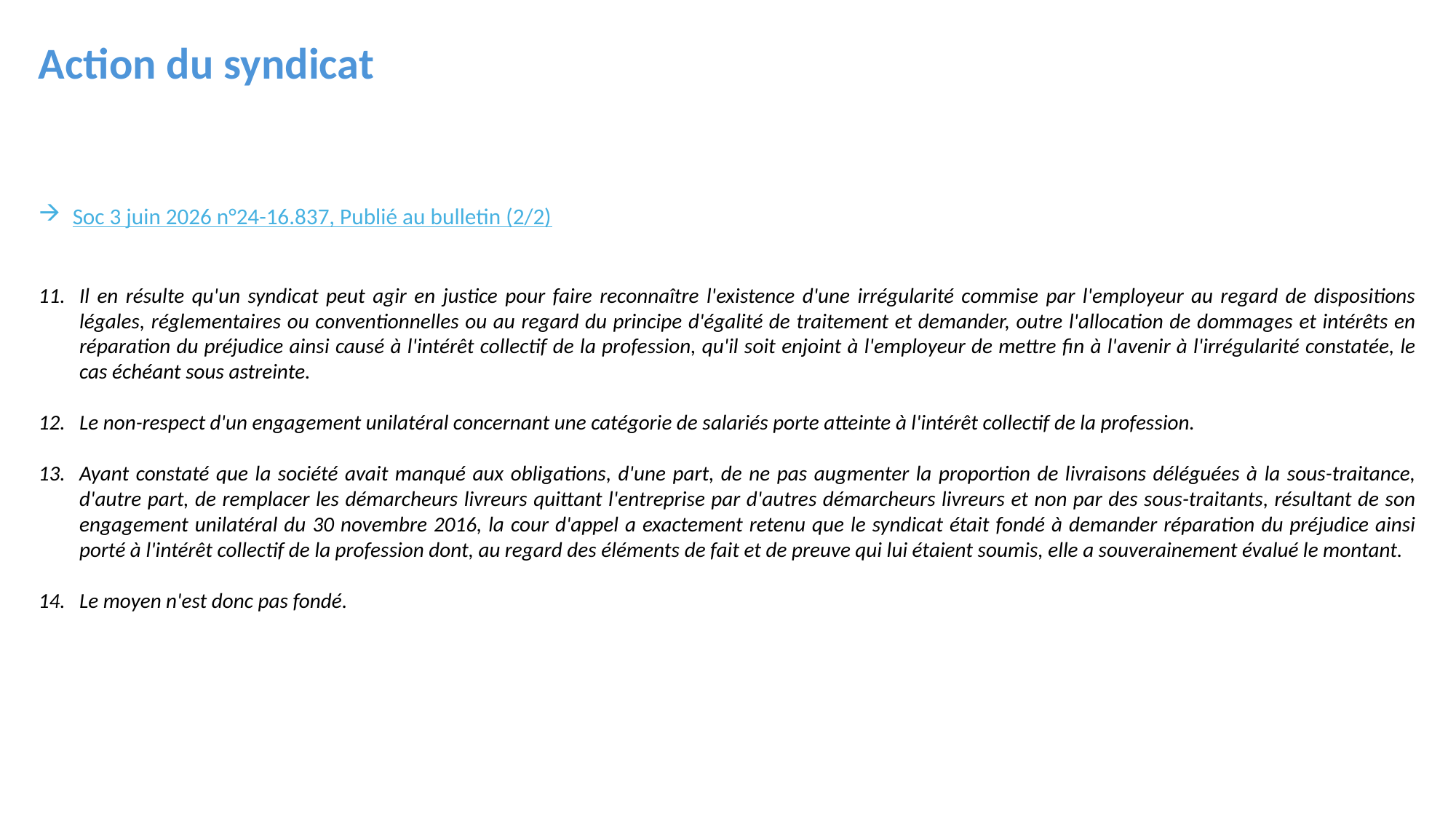

Action du syndicat
Soc 3 juin 2026 n°24-16.837, Publié au bulletin (2/2)

Il en résulte qu'un syndicat peut agir en justice pour faire reconnaître l'existence d'une irrégularité commise par l'employeur au regard de dispositions légales, réglementaires ou conventionnelles ou au regard du principe d'égalité de traitement et demander, outre l'allocation de dommages et intérêts en réparation du préjudice ainsi causé à l'intérêt collectif de la profession, qu'il soit enjoint à l'employeur de mettre fin à l'avenir à l'irrégularité constatée, le cas échéant sous astreinte.

Le non-respect d'un engagement unilatéral concernant une catégorie de salariés porte atteinte à l'intérêt collectif de la profession.

Ayant constaté que la société avait manqué aux obligations, d'une part, de ne pas augmenter la proportion de livraisons déléguées à la sous-traitance, d'autre part, de remplacer les démarcheurs livreurs quittant l'entreprise par d'autres démarcheurs livreurs et non par des sous-traitants, résultant de son engagement unilatéral du 30 novembre 2016, la cour d'appel a exactement retenu que le syndicat était fondé à demander réparation du préjudice ainsi porté à l'intérêt collectif de la profession dont, au regard des éléments de fait et de preuve qui lui étaient soumis, elle a souverainement évalué le montant.

Le moyen n'est donc pas fondé.